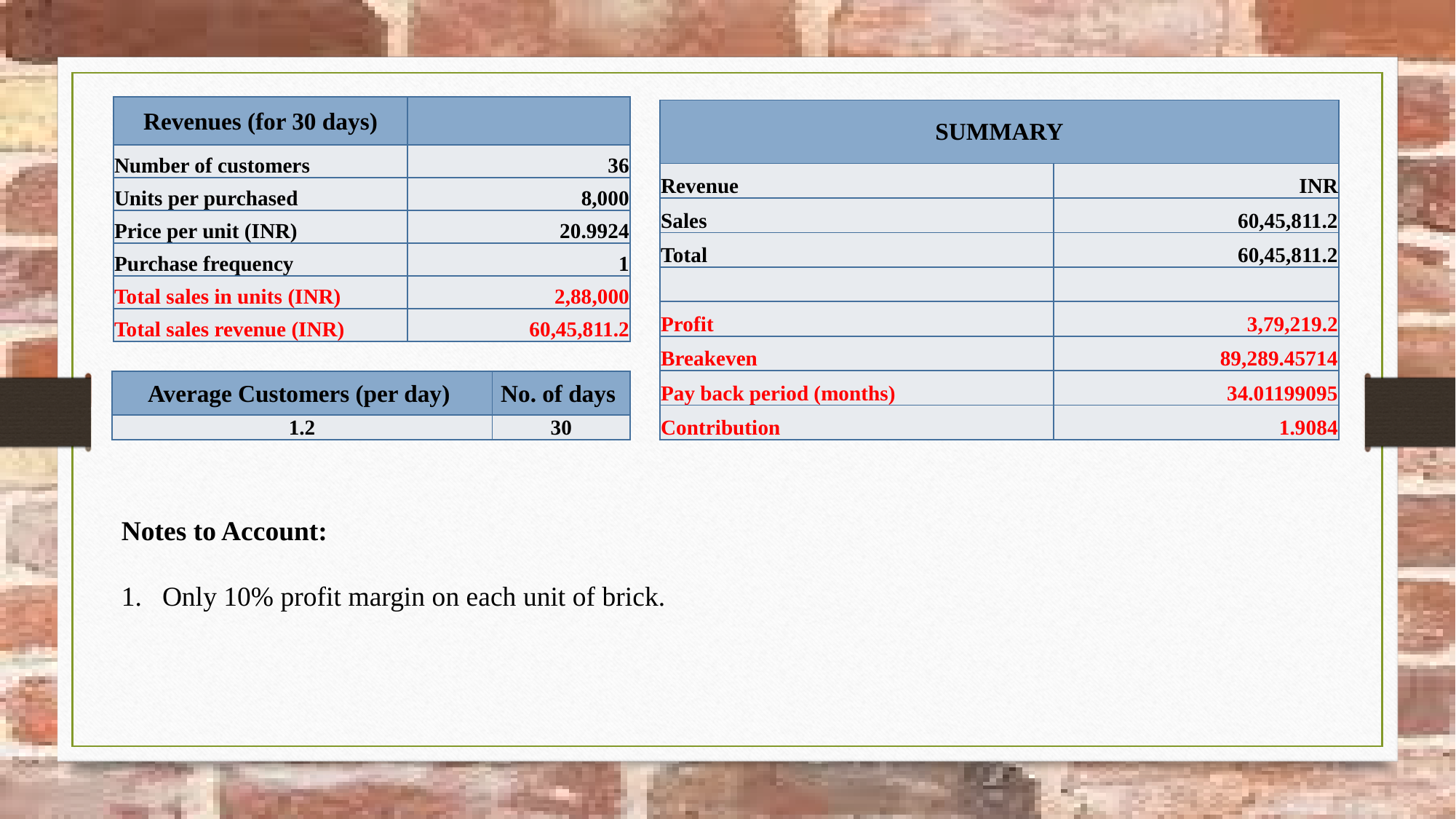

| Revenues (for 30 days) |  |
| --- | --- |
| Number of customers | 36 |
| Units per purchased | 8,000 |
| Price per unit (INR) | 20.9924 |
| Purchase frequency | 1 |
| Total sales in units (INR) | 2,88,000 |
| Total sales revenue (INR) | 60,45,811.2 |
| SUMMARY |  |
| --- | --- |
| Revenue | INR |
| Sales | 60,45,811.2 |
| Total | 60,45,811.2 |
|  |  |
| Profit | 3,79,219.2 |
| Breakeven | 89,289.45714 |
| Pay back period (months) | 34.01199095 |
| Contribution | 1.9084 |
| Average Customers (per day) | No. of days |
| --- | --- |
| 1.2 | 30 |

Notes to Account:

Only 10% profit margin on each unit of brick.